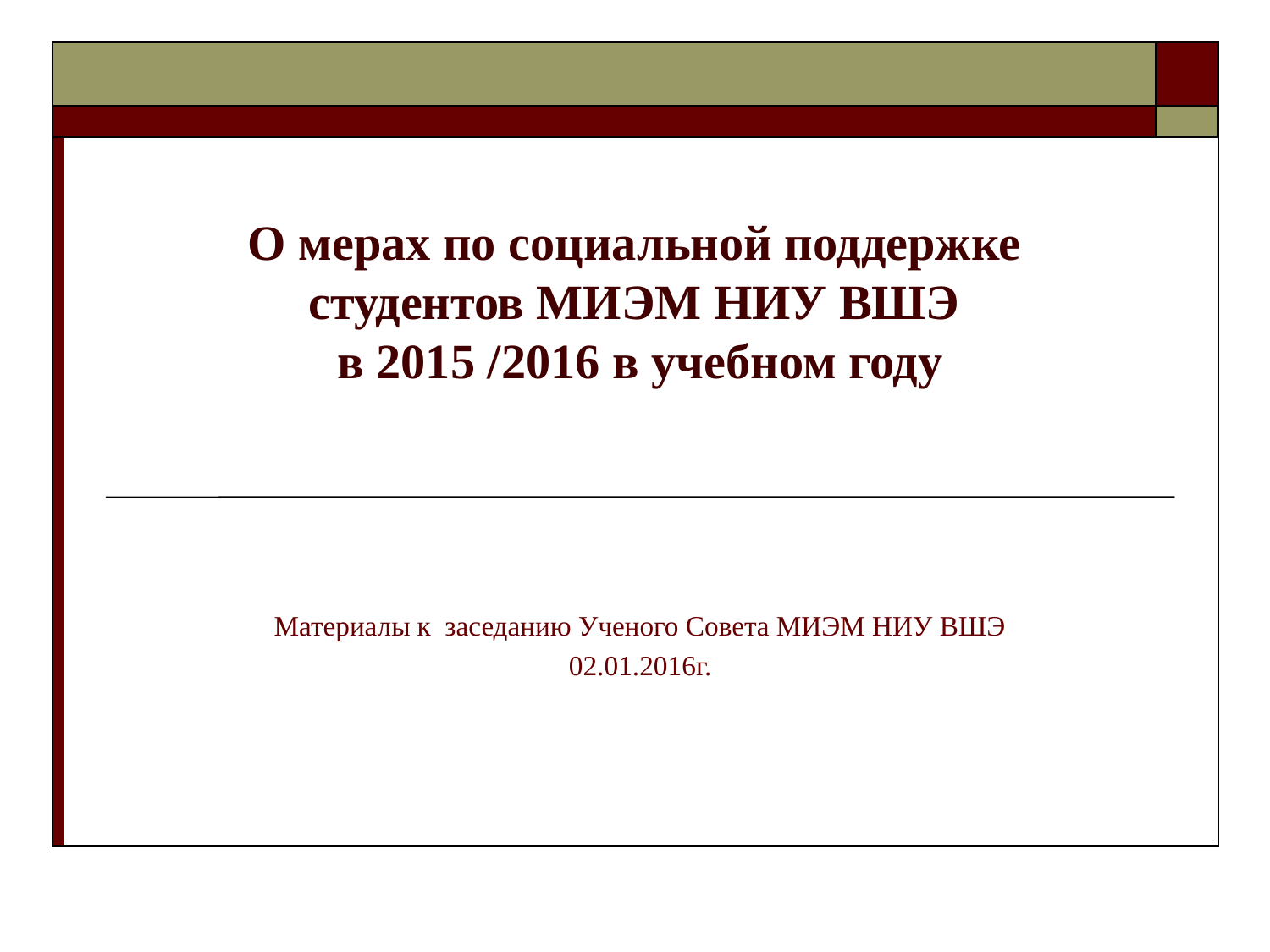

# О мерах по социальной поддержке студентов МИЭМ НИУ ВШЭ в 2015 /2016 в учебном году

Материалы к  заседанию Ученого Совета МИЭМ НИУ ВШЭ
02.01.2016г.